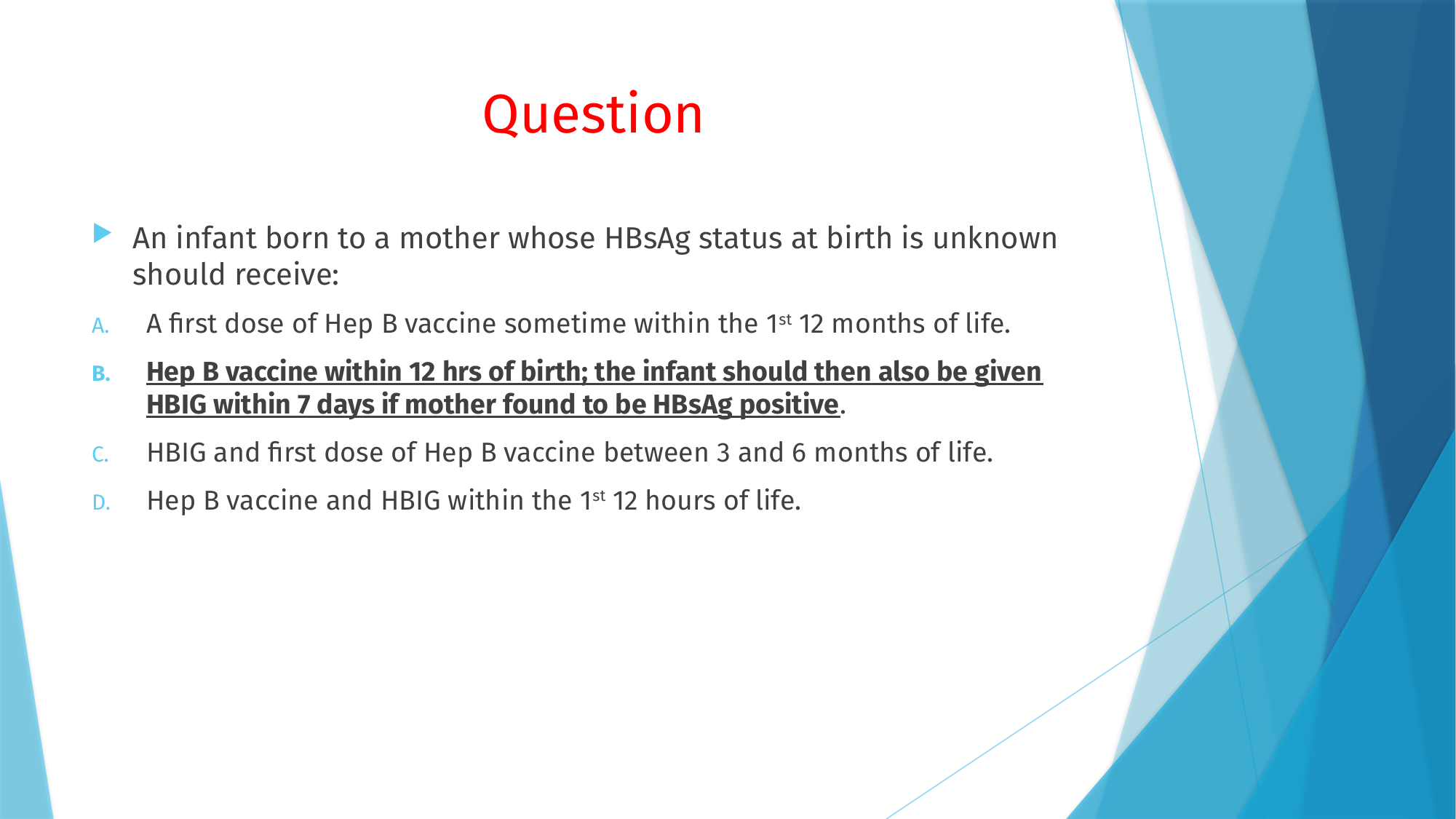

# Question
An infant born to a mother whose HBsAg status at birth is unknown should receive:
A first dose of Hep B vaccine sometime within the 1st 12 months of life.
Hep B vaccine within 12 hrs of birth; the infant should then also be given HBIG within 7 days if mother found to be HBsAg positive.
HBIG and first dose of Hep B vaccine between 3 and 6 months of life.
Hep B vaccine and HBIG within the 1st 12 hours of life.